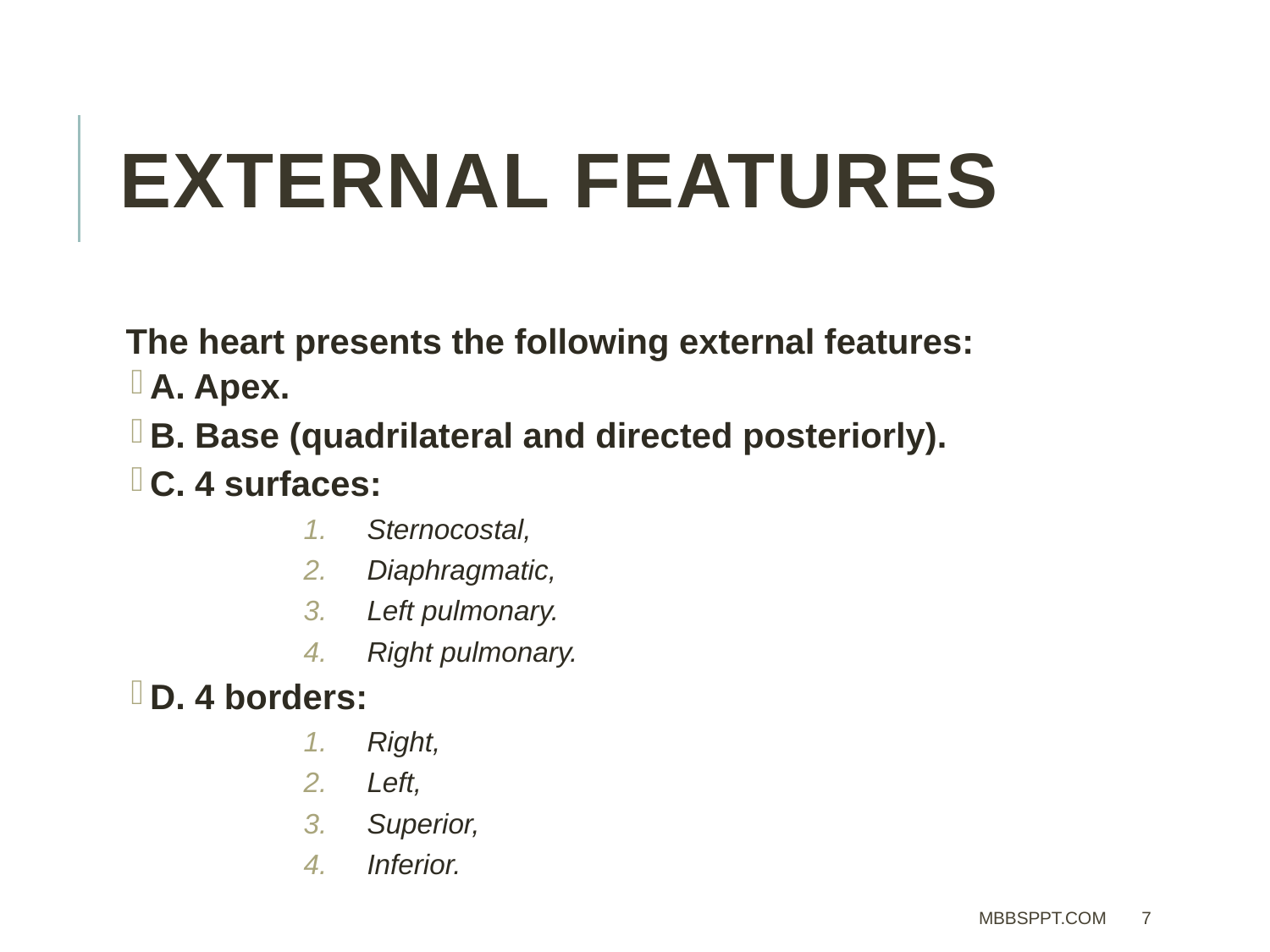

EXTERNAL FEATURES
The heart presents the following external features:
A. Apex.
B. Base (quadrilateral and directed posteriorly).
C. 4 surfaces:
Sternocostal,
Diaphragmatic,
Left pulmonary.
Right pulmonary.
D. 4 borders:
Right,
Left,
Superior,
Inferior.
MBBSPPT.COM
7